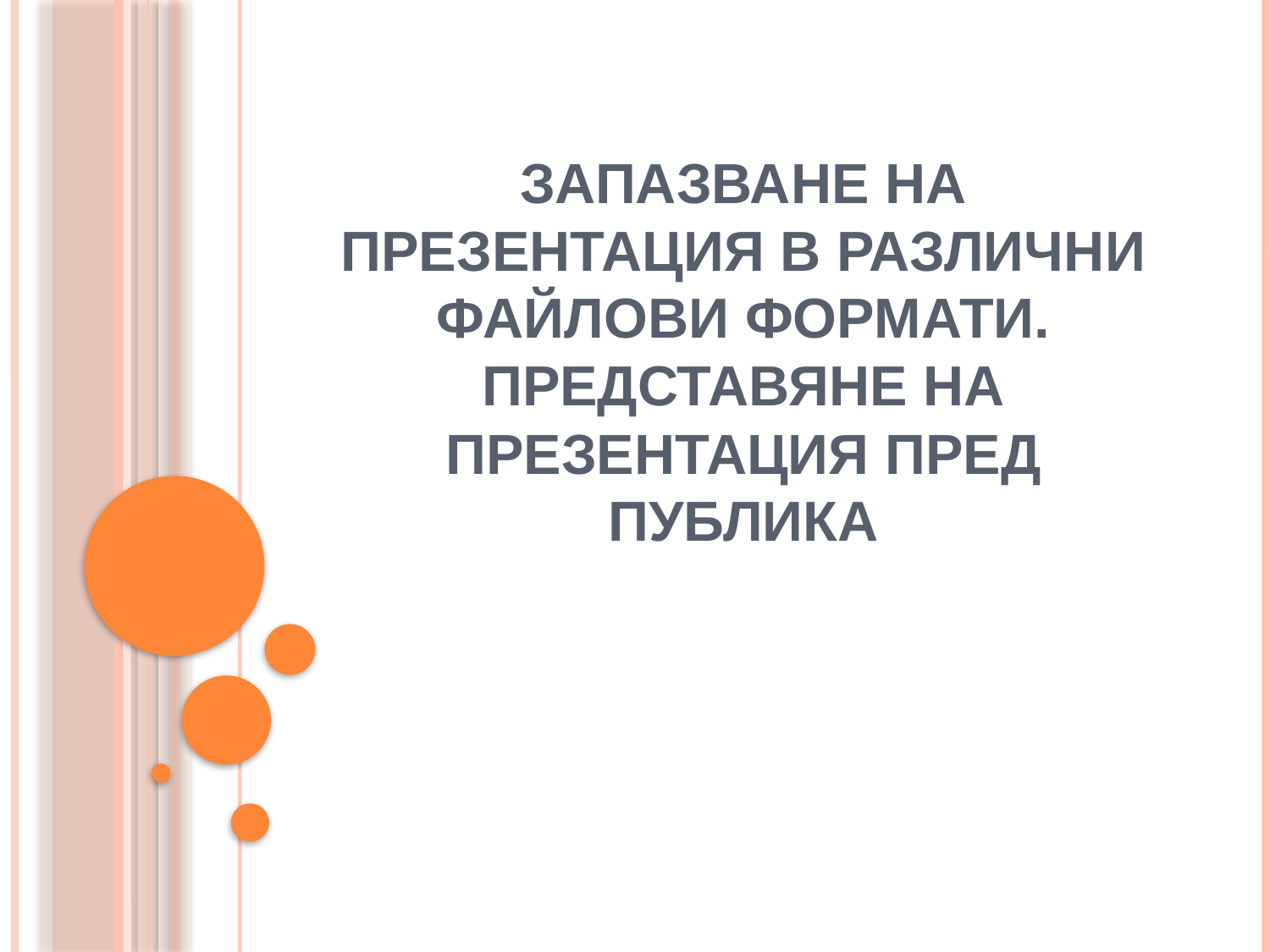

# Запазване на презентация в различни файлови формати. Представяне на презентация пред публика